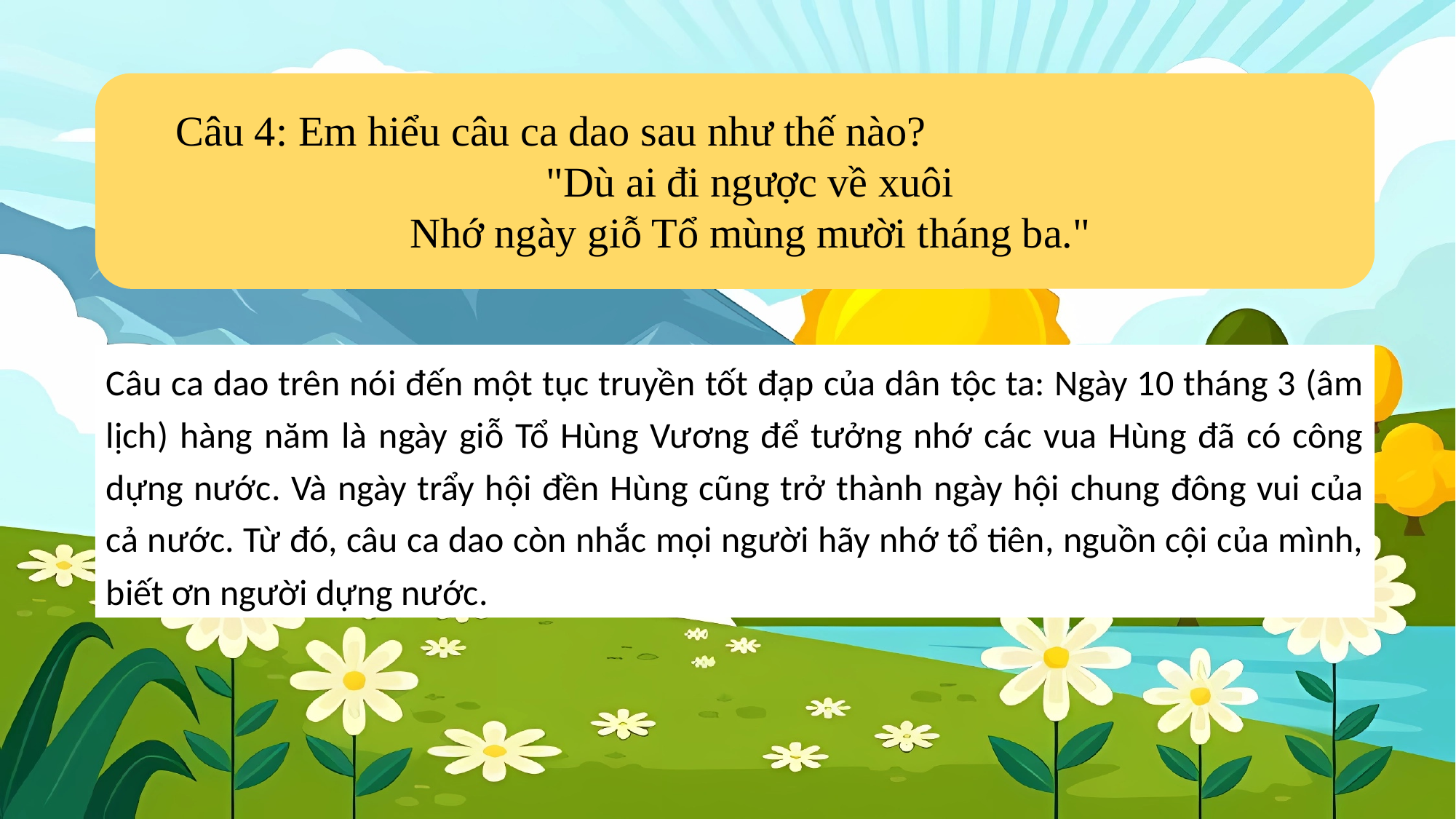

Câu 4: Em hiểu câu ca dao sau như thế nào?
"Dù ai đi ngược về xuôi
Nhớ ngày giỗ Tổ mùng mười tháng ba."
Câu ca dao trên nói đến một tục truyền tốt đạp của dân tộc ta: Ngày 10 tháng 3 (âm lịch) hàng năm là ngày giỗ Tổ Hùng Vương để tưởng nhớ các vua Hùng đã có công dựng nước. Và ngày trẩy hội đền Hùng cũng trở thành ngày hội chung đông vui của cả nước. Từ đó, câu ca dao còn nhắc mọi người hãy nhớ tổ tiên, nguồn cội của mình, biết ơn người dựng nước.